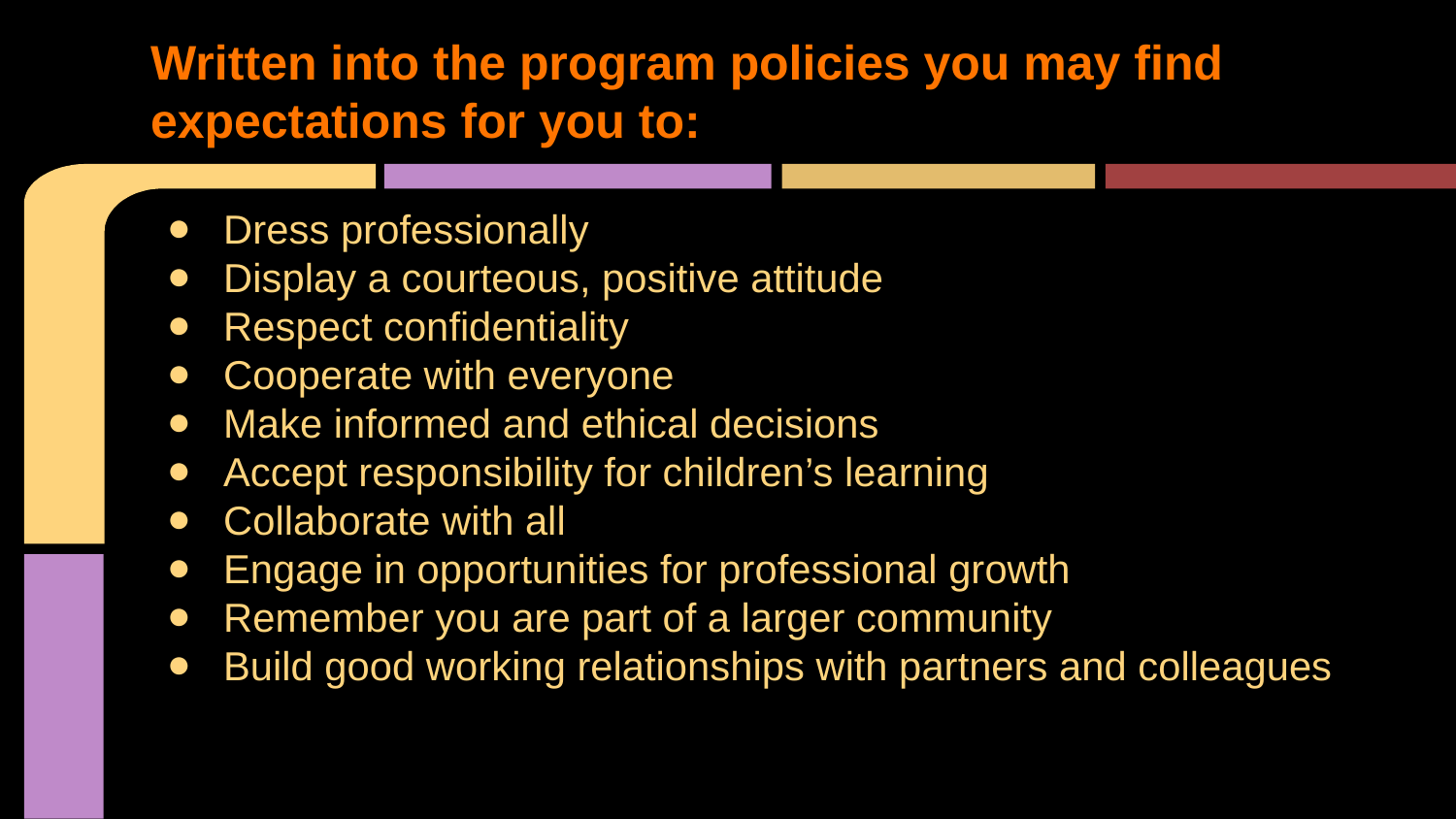

# Written into the program policies you may find expectations for you to:
Dress professionally
Display a courteous, positive attitude
Respect confidentiality
Cooperate with everyone
Make informed and ethical decisions
Accept responsibility for children’s learning
Collaborate with all
Engage in opportunities for professional growth
Remember you are part of a larger community
Build good working relationships with partners and colleagues